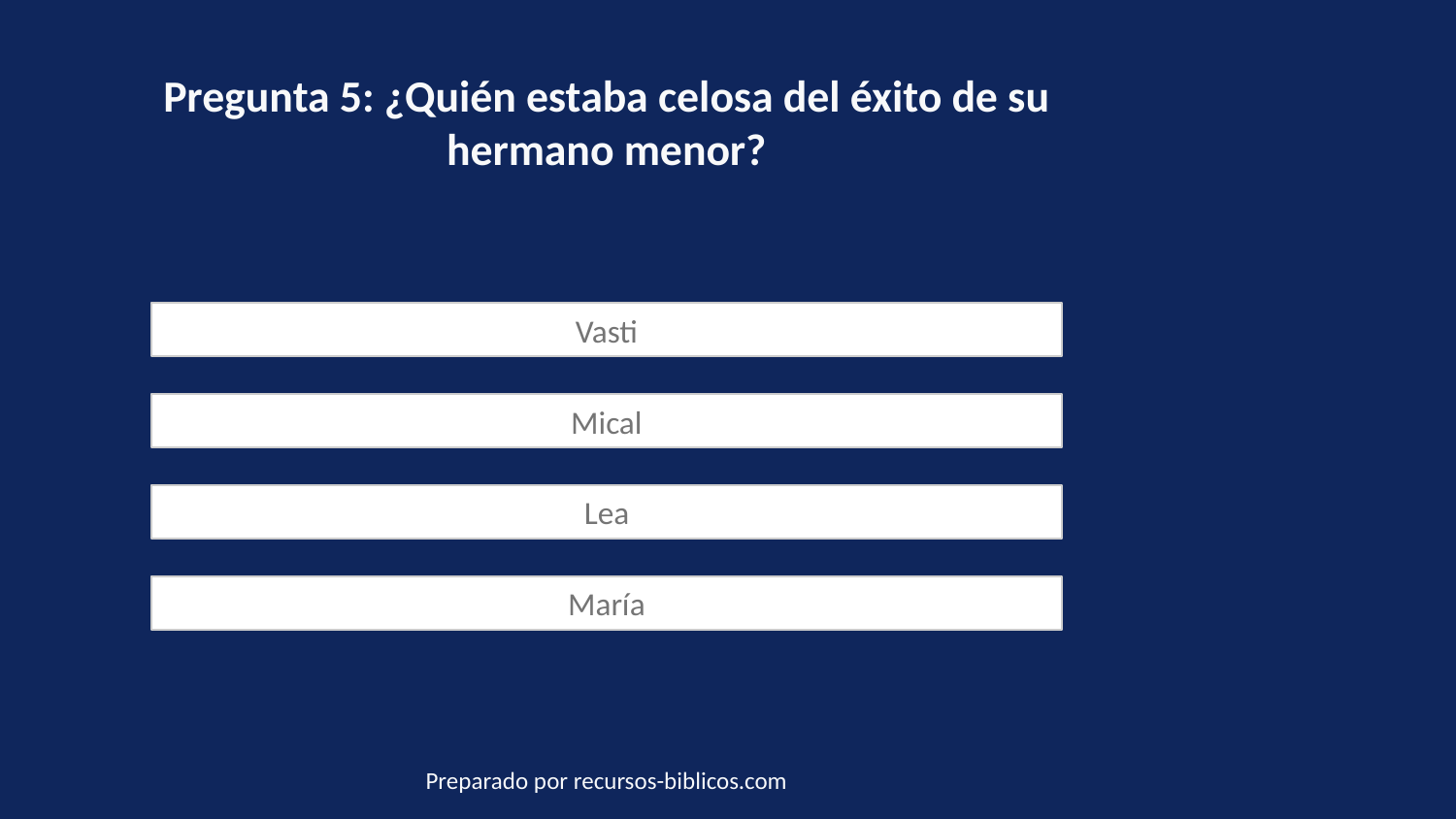

Pregunta 5: ¿Quién estaba celosa del éxito de su hermano menor?
Vasti
Mical
Lea
María
Preparado por recursos-biblicos.com